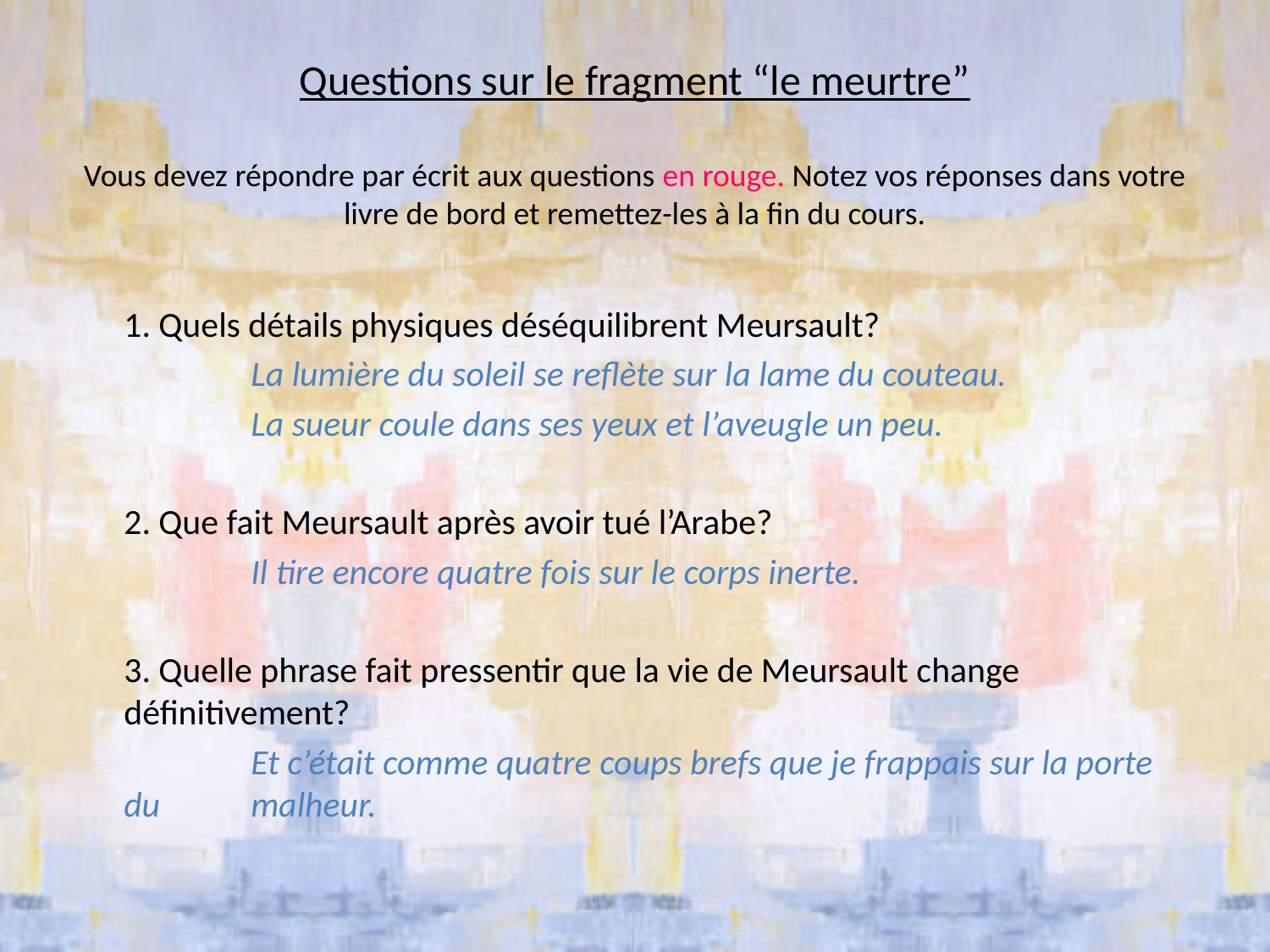

# Questions sur le fragment “le meurtre” Vous devez répondre par écrit aux questions en rouge. Notez vos réponses dans votre livre de bord et remettez-les à la fin du cours.

	1. Quels détails physiques déséquilibrent Meursault?
		La lumière du soleil se reflète sur la lame du couteau.
		La sueur coule dans ses yeux et l’aveugle un peu.

	2. Que fait Meursault après avoir tué l’Arabe?
		Il tire encore quatre fois sur le corps inerte.

	3. Quelle phrase fait pressentir que la vie de Meursault change définitivement?
		Et c’était comme quatre coups brefs que je frappais sur la porte du 	malheur.